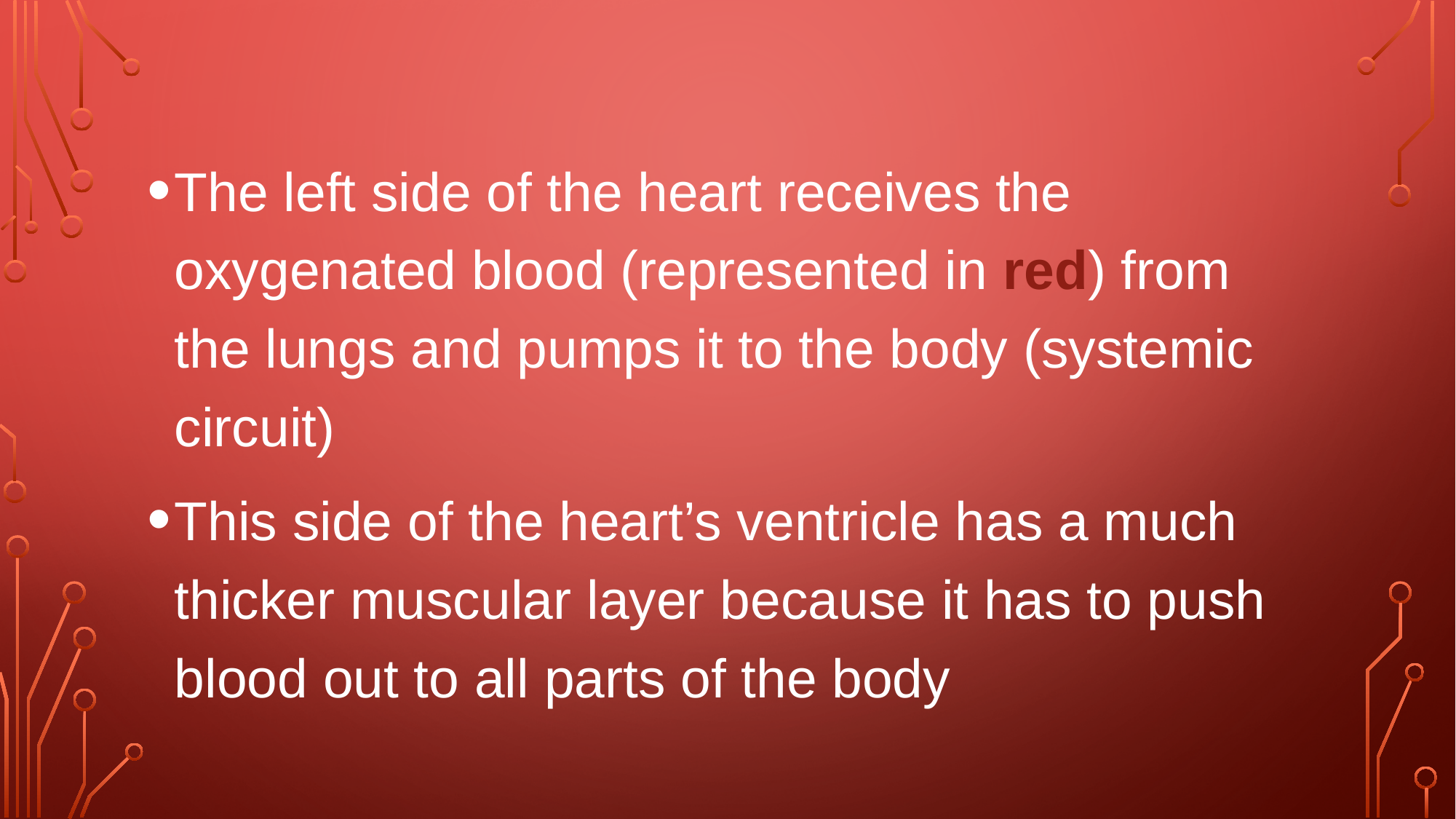

#
The left side of the heart receives the oxygenated blood (represented in red) from the lungs and pumps it to the body (systemic circuit)
This side of the heart’s ventricle has a much thicker muscular layer because it has to push blood out to all parts of the body